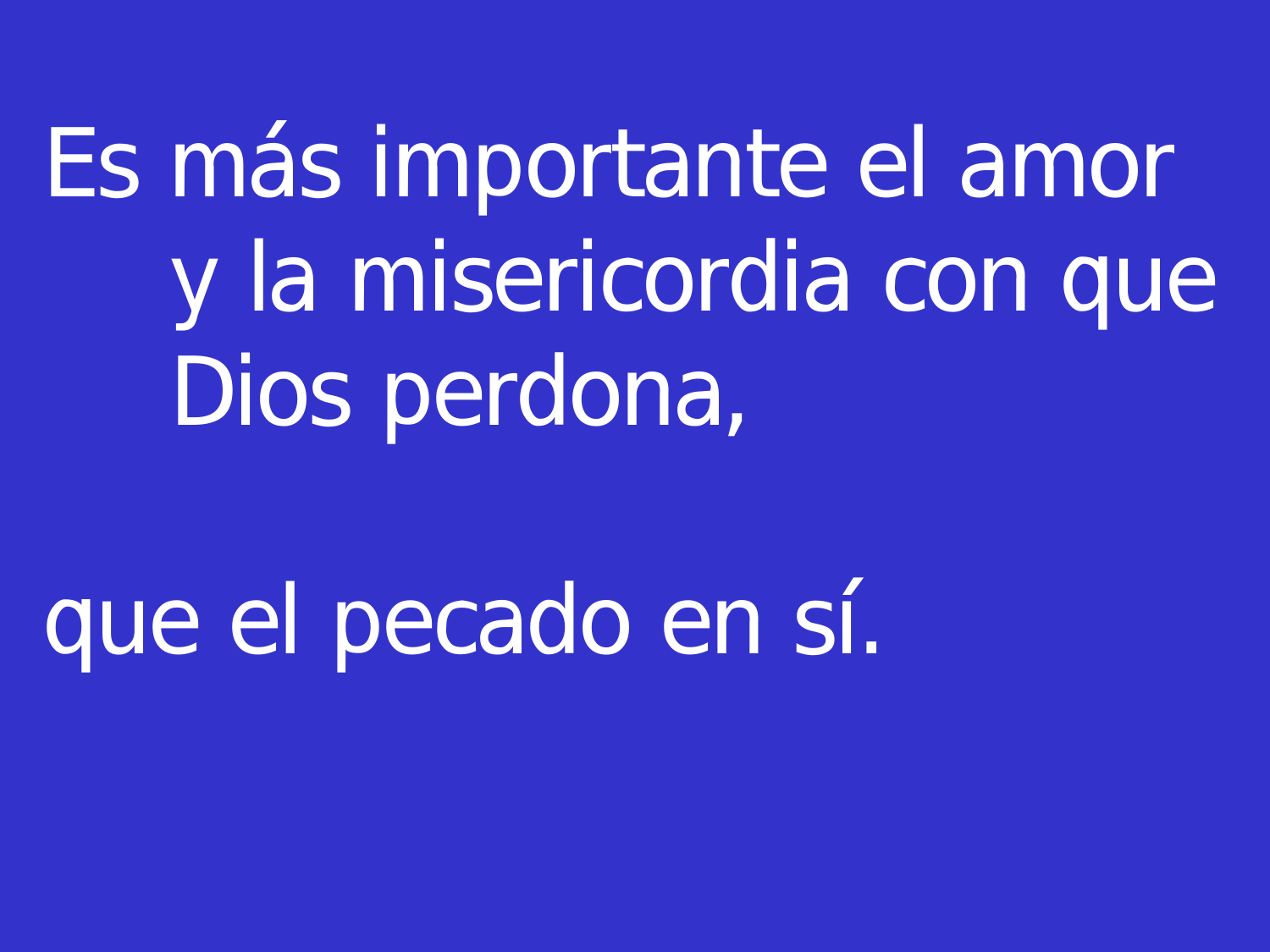

Es más importante el amor y la misericordia con que Dios perdona,

que el pecado en sí.